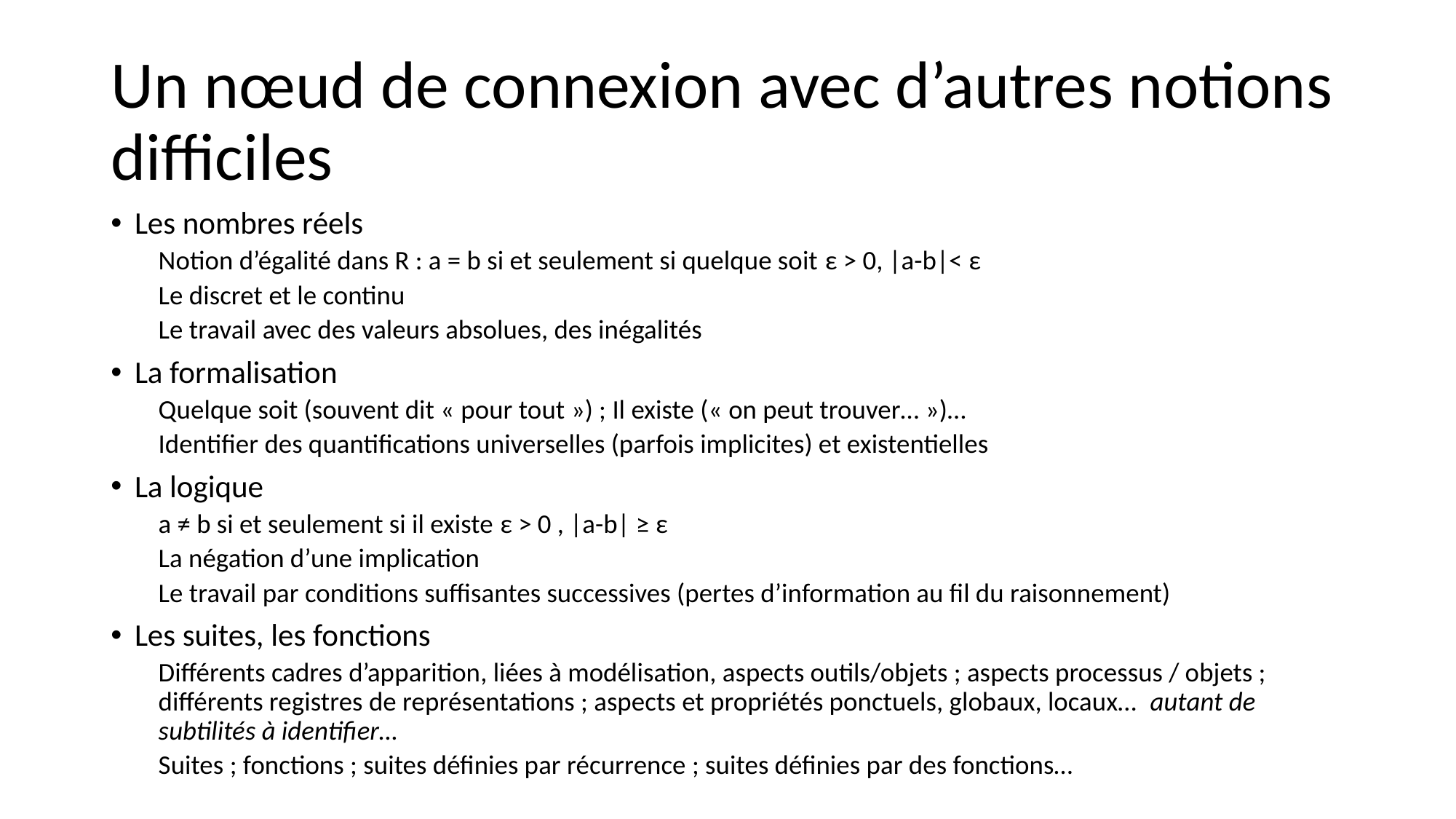

# Un nœud de connexion avec d’autres notions difficiles
Les nombres réels
Notion d’égalité dans R : a = b si et seulement si quelque soit ε > 0, |a-b|< ε
Le discret et le continu
Le travail avec des valeurs absolues, des inégalités
La formalisation
Quelque soit (souvent dit « pour tout ») ; Il existe (« on peut trouver… »)…
Identifier des quantifications universelles (parfois implicites) et existentielles
La logique
a ≠ b si et seulement si il existe ε > 0 , |a-b| ≥ ε
La négation d’une implication
Le travail par conditions suffisantes successives (pertes d’information au fil du raisonnement)
Les suites, les fonctions
Différents cadres d’apparition, liées à modélisation, aspects outils/objets ; aspects processus / objets ; différents registres de représentations ; aspects et propriétés ponctuels, globaux, locaux…  autant de subtilités à identifier…
Suites ; fonctions ; suites définies par récurrence ; suites définies par des fonctions…